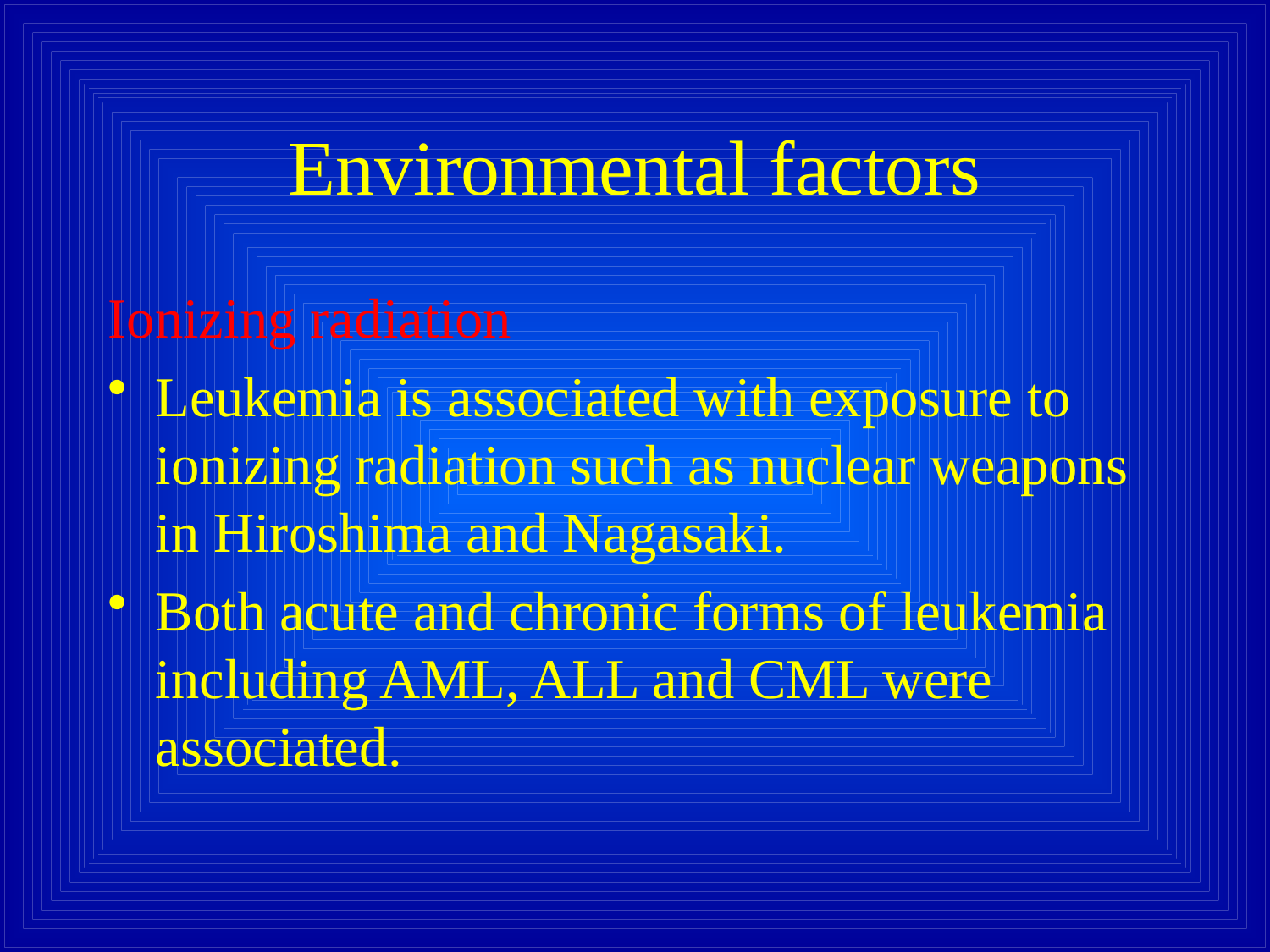

# Environmental factors
Ionizing radiation
Leukemia is associated with exposure to ionizing radiation such as nuclear weapons in Hiroshima and Nagasaki.
Both acute and chronic forms of leukemia including AML, ALL and CML were associated.